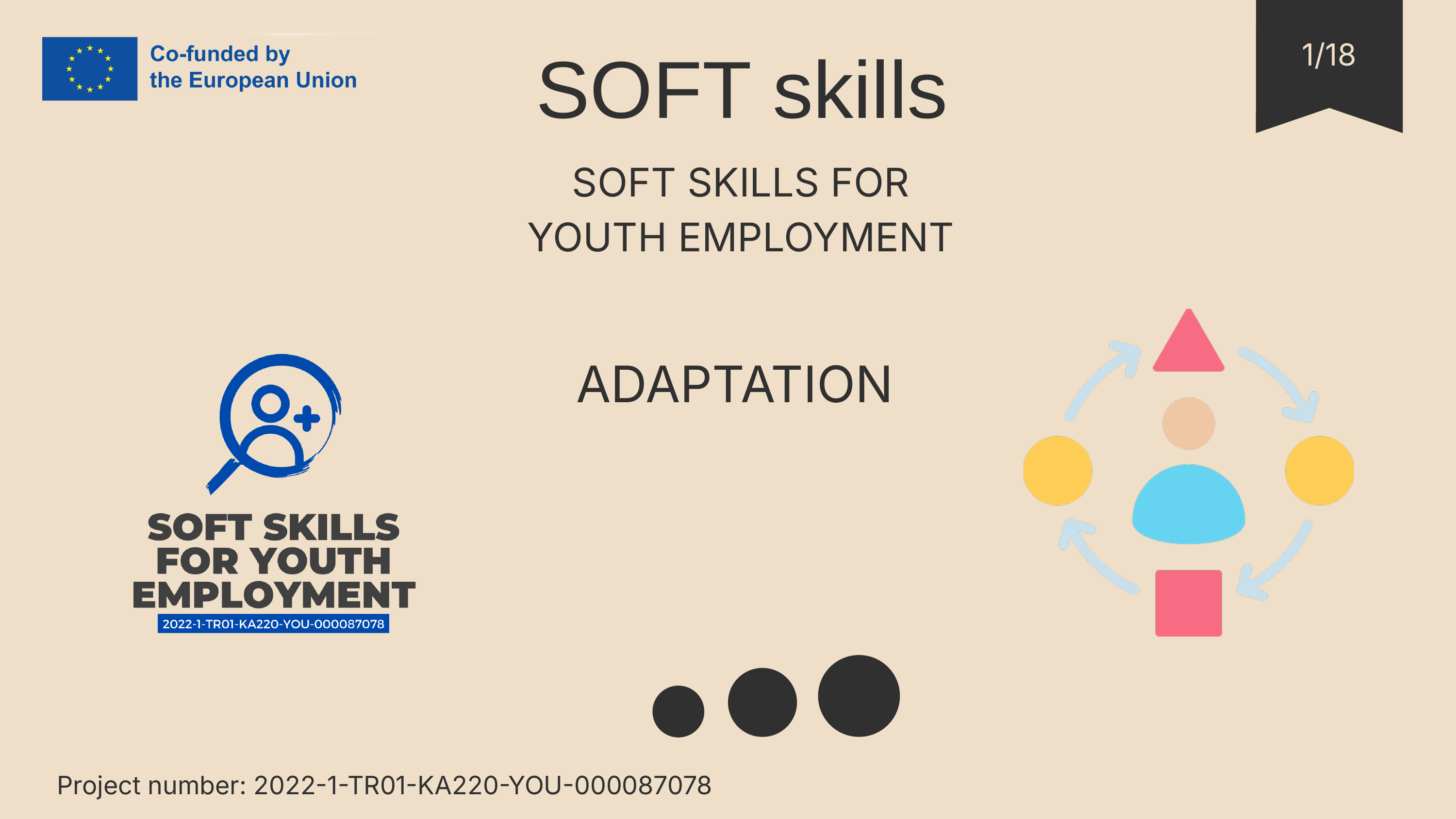

SOFT skills
1/18

SOFT SKILLS FOR YOUTH EMPLOYMENT

ADAPTATION

Project number: 2022-1-TR01-KA220-YOU-000087078